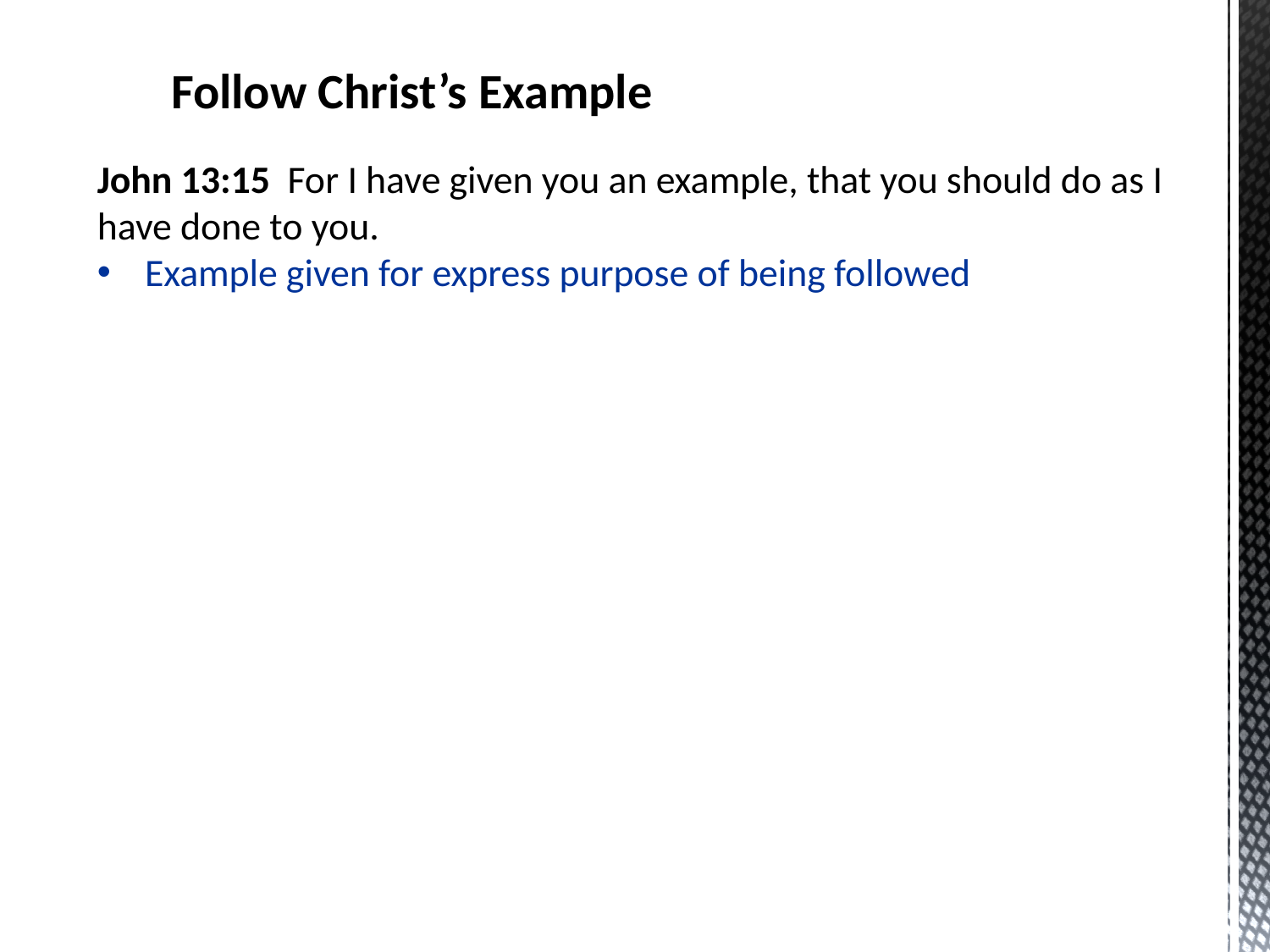

Follow Christ’s Example
John 13:15  For I have given you an example, that you should do as I have done to you.
Example given for express purpose of being followed